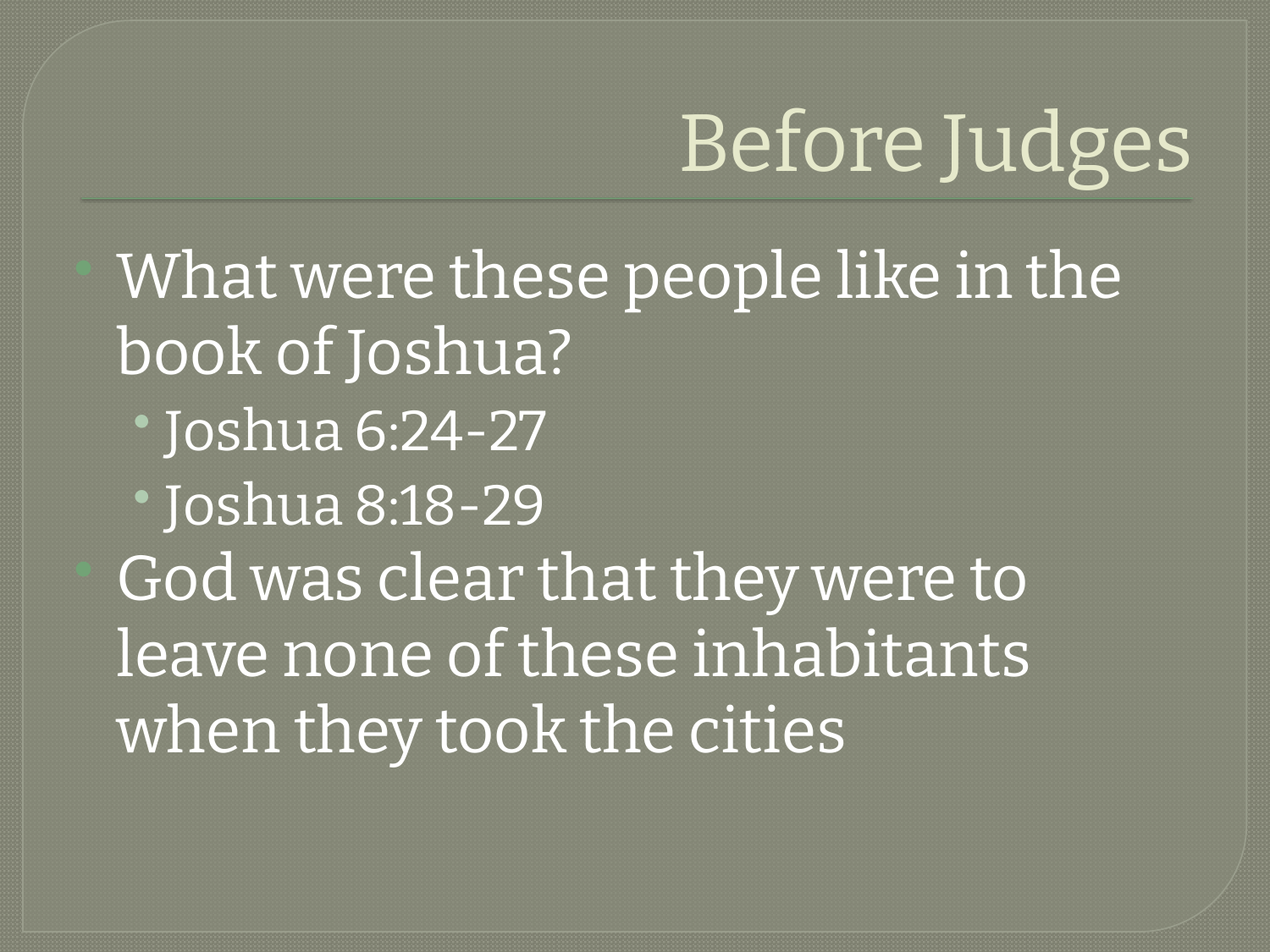

# Before Judges
What were these people like in the book of Joshua?
Joshua 6:24-27
Joshua 8:18-29
God was clear that they were to leave none of these inhabitants when they took the cities